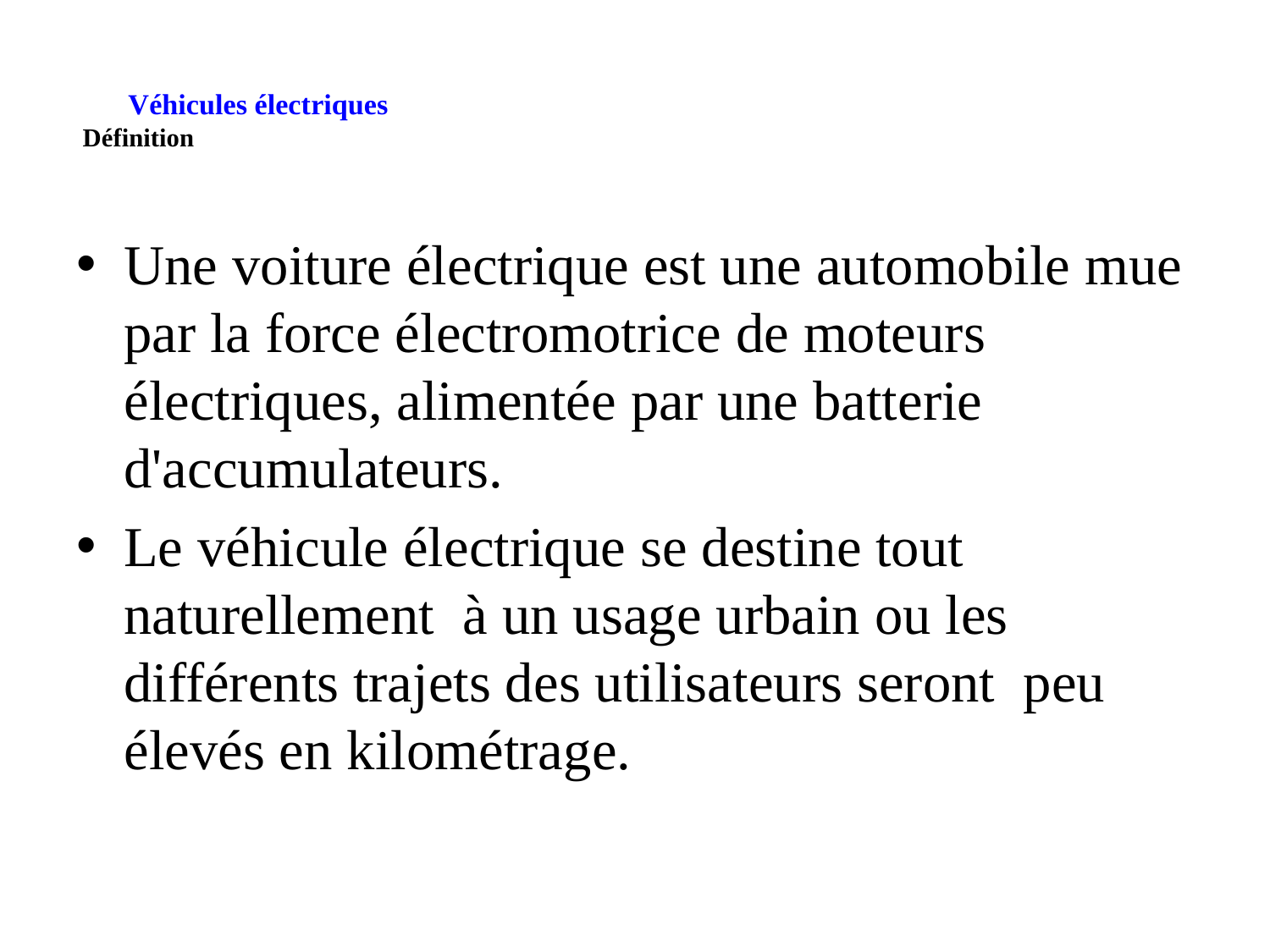

# Véhicules électriques Définition
Une voiture électrique est une automobile mue par la force électromotrice de moteurs électriques, alimentée par une batterie d'accumulateurs.
Le véhicule électrique se destine tout naturellement  à un usage urbain ou les différents trajets des utilisateurs seront  peu élevés en kilométrage.